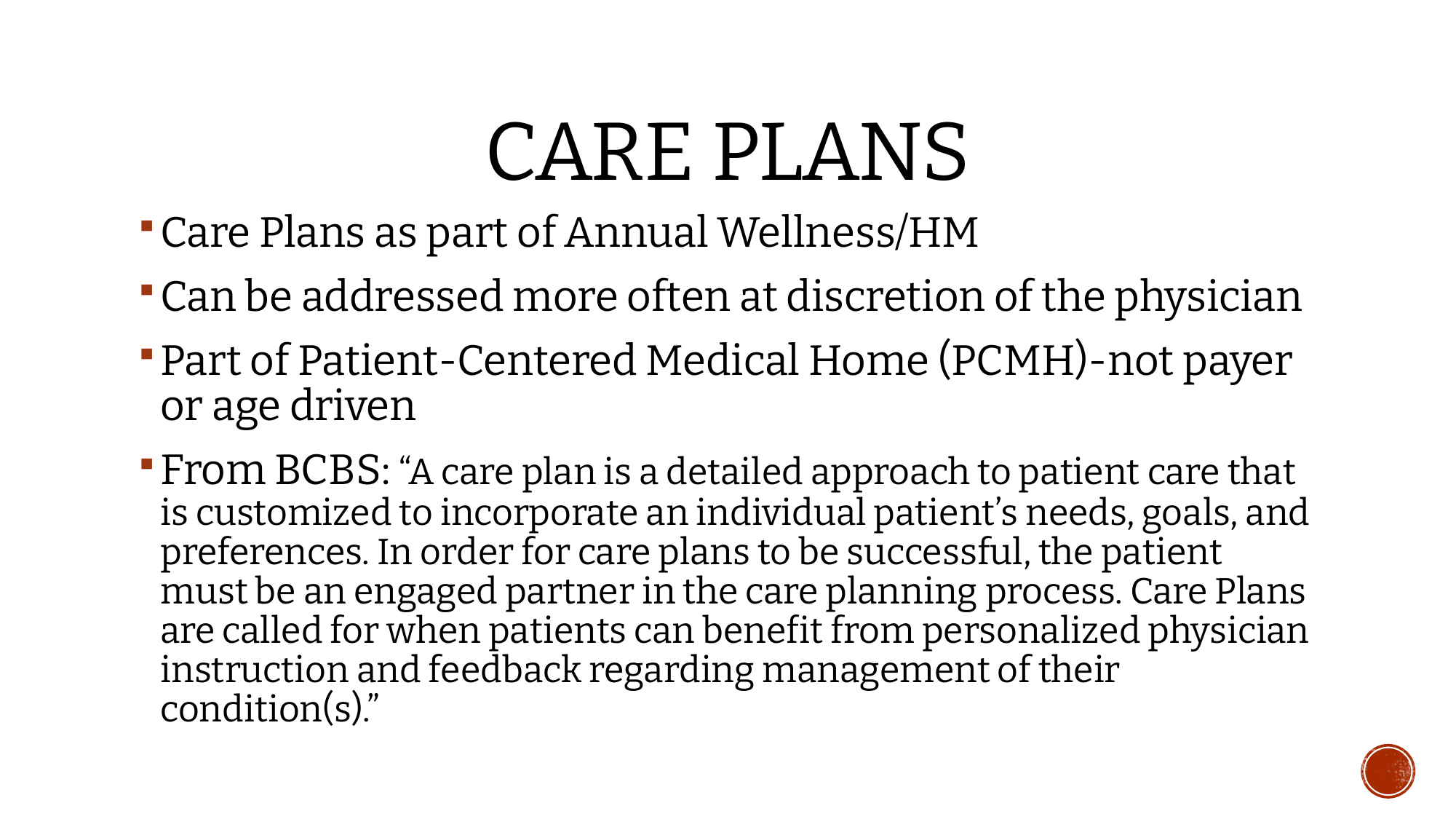

# Care Plans
Care Plans as part of Annual Wellness/HM
Can be addressed more often at discretion of the physician
Part of Patient-Centered Medical Home (PCMH)-not payer or age driven
From BCBS: “A care plan is a detailed approach to patient care that is customized to incorporate an individual patient’s needs, goals, and preferences. In order for care plans to be successful, the patient must be an engaged partner in the care planning process. Care Plans are called for when patients can benefit from personalized physician instruction and feedback regarding management of their condition(s).”